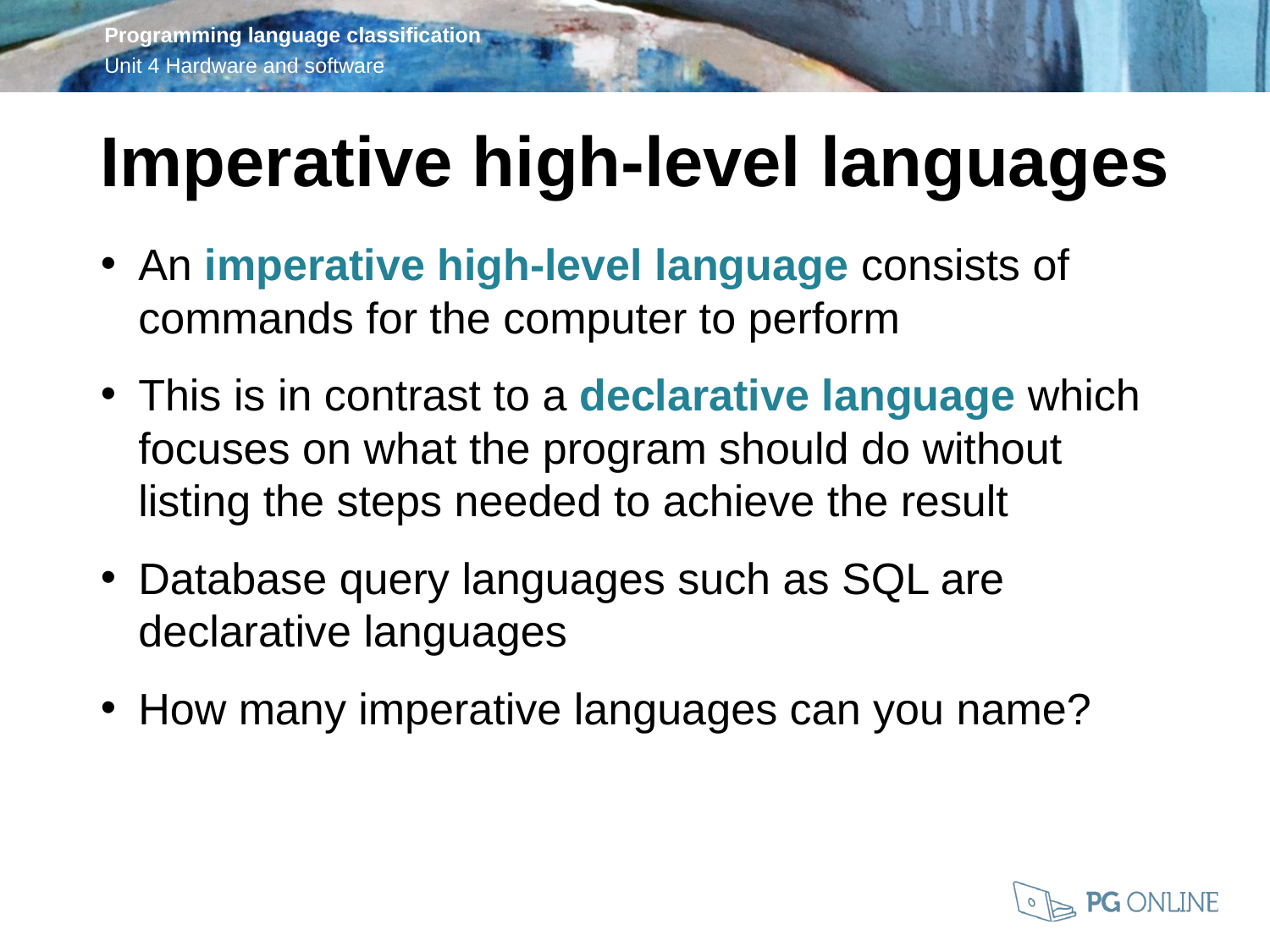

Imperative high-level languages
An imperative high-level language consists of commands for the computer to perform
This is in contrast to a declarative language which focuses on what the program should do without listing the steps needed to achieve the result
Database query languages such as SQL are declarative languages
How many imperative languages can you name?